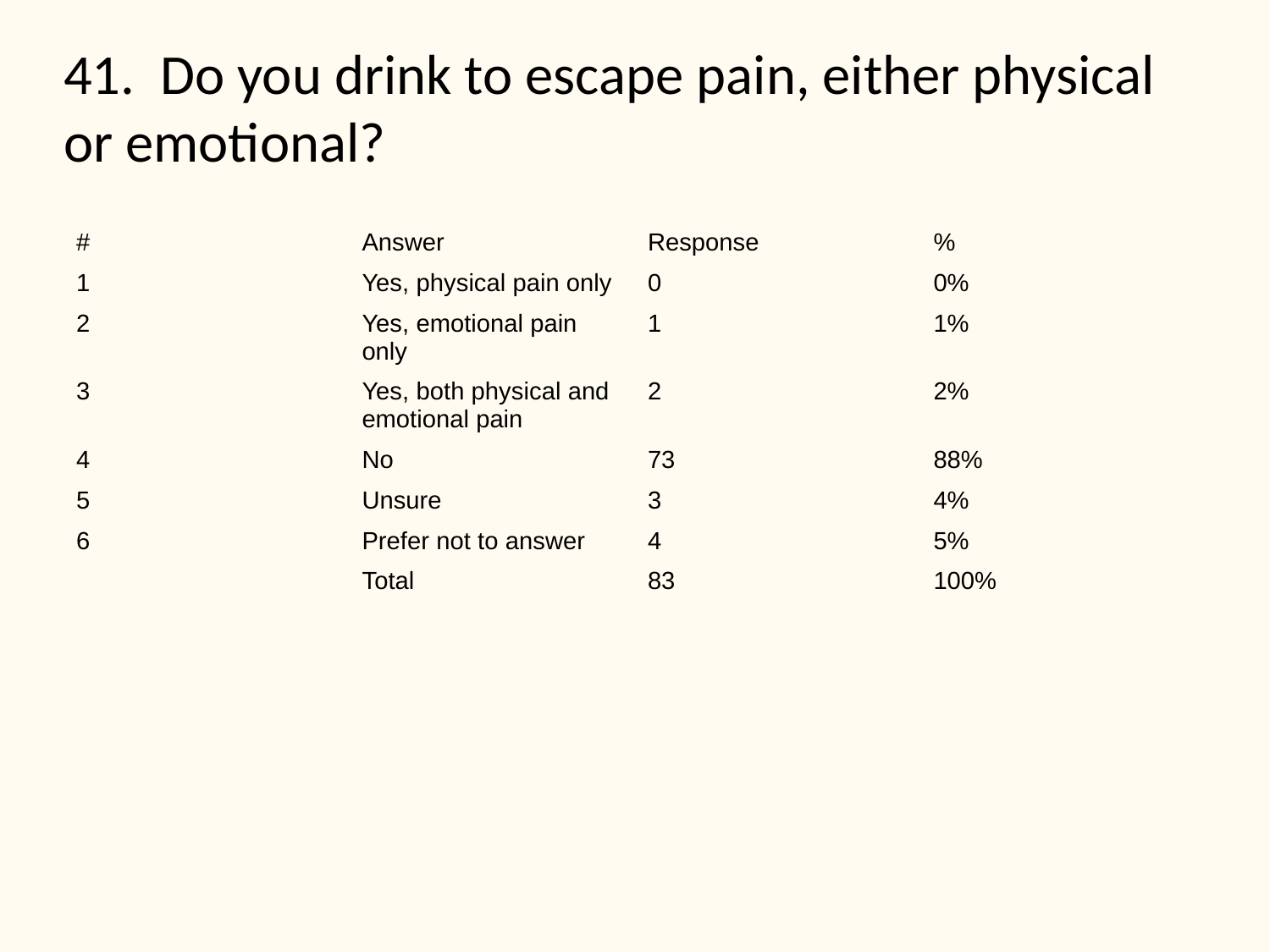

# 41.  Do you drink to escape pain, either physical or emotional?
| # | Answer | Response | % |
| --- | --- | --- | --- |
| 1 | Yes, physical pain only | 0 | 0% |
| 2 | Yes, emotional pain only | 1 | 1% |
| 3 | Yes, both physical and emotional pain | 2 | 2% |
| 4 | No | 73 | 88% |
| 5 | Unsure | 3 | 4% |
| 6 | Prefer not to answer | 4 | 5% |
|  | Total | 83 | 100% |